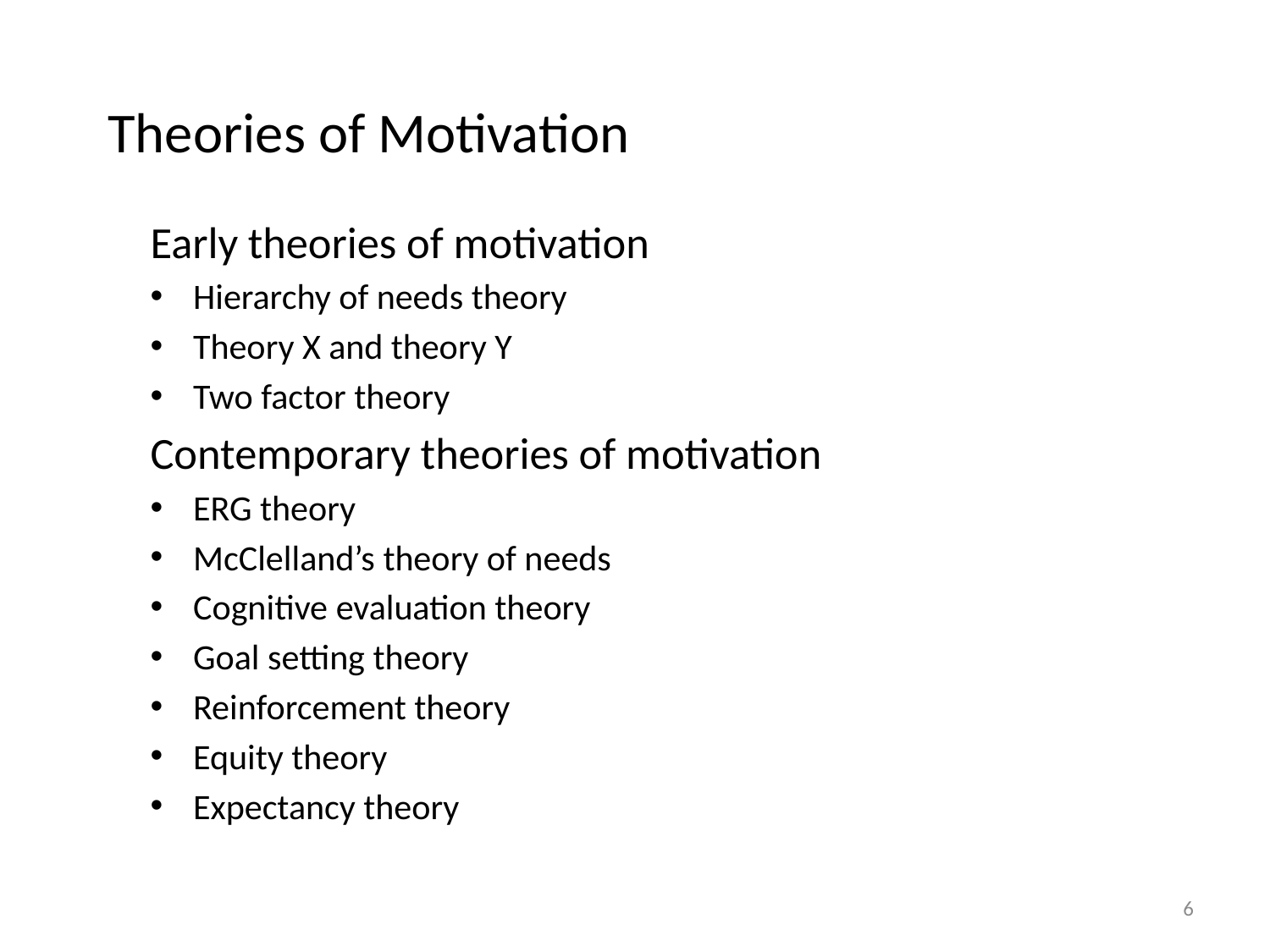

# Theories of Motivation
Early theories of motivation
Hierarchy of needs theory
Theory X and theory Y
Two factor theory
Contemporary theories of motivation
ERG theory
McClelland’s theory of needs
Cognitive evaluation theory
Goal setting theory
Reinforcement theory
Equity theory
Expectancy theory

6